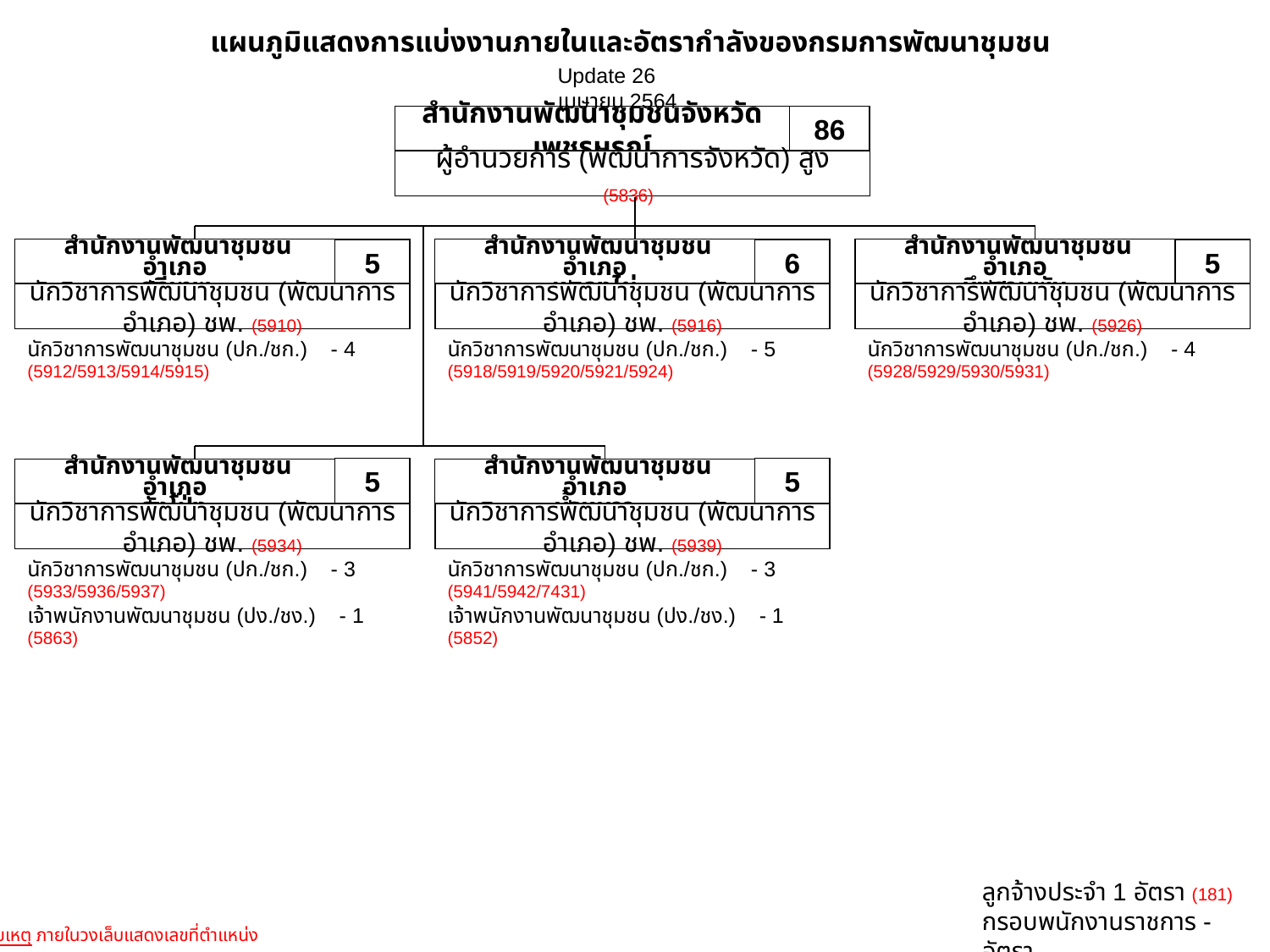

แผนภูมิแสดงการแบ่งงานภายในและอัตรากำลังของกรมการพัฒนาชุมชน
Update 26 เมษายน 2564
สำนักงานพัฒนาชุมชนจังหวัดเพชรบูรณ์
86
ผู้อำนวยการ (พัฒนาการจังหวัด) สูง (5836)

 สำนักงานพัฒนาชุมชนอำเภอ
ศรีเทพ
5
นักวิชาการพัฒนาชุมชน (พัฒนาการอำเภอ) ชพ. (5910)

 สำนักงานพัฒนาชุมชนอำเภอ
หนองไผ่
6
นักวิชาการพัฒนาชุมชน (พัฒนาการอำเภอ) ชพ. (5916)

 สำนักงานพัฒนาชุมชนอำเภอ
บึงสามพัน
5
นักวิชาการพัฒนาชุมชน (พัฒนาการอำเภอ) ชพ. (5926)
นักวิชาการพัฒนาชุมชน (ปก./ชก.)    - 4
(5912/5913/5914/5915)

นักวิชาการพัฒนาชุมชน (ปก./ชก.)    - 5
(5918/5919/5920/5921/5924)

นักวิชาการพัฒนาชุมชน (ปก./ชก.)    - 4
(5928/5929/5930/5931)
5

 สำนักงานพัฒนาชุมชนอำเภอ
วังโป่ง
นักวิชาการพัฒนาชุมชน (พัฒนาการอำเภอ) ชพ. (5934)
5

 สำนักงานพัฒนาชุมชนอำเภอ
น้ำหนาว
นักวิชาการพัฒนาชุมชน (พัฒนาการอำเภอ) ชพ. (5939)
นักวิชาการพัฒนาชุมชน (ปก./ชก.)    - 3
(5933/5936/5937)
เจ้าพนักงานพัฒนาชุมชน (ปง./ชง.)    - 1 (5863)

นักวิชาการพัฒนาชุมชน (ปก./ชก.)    - 3
(5941/5942/7431)
เจ้าพนักงานพัฒนาชุมชน (ปง./ชง.)    - 1 (5852)

ลูกจ้างประจำ 1 อัตรา (181)
กรอบพนักงานราชการ - อัตรา
หมายเหตุ ภายในวงเล็บแสดงเลขที่ตำแหน่ง